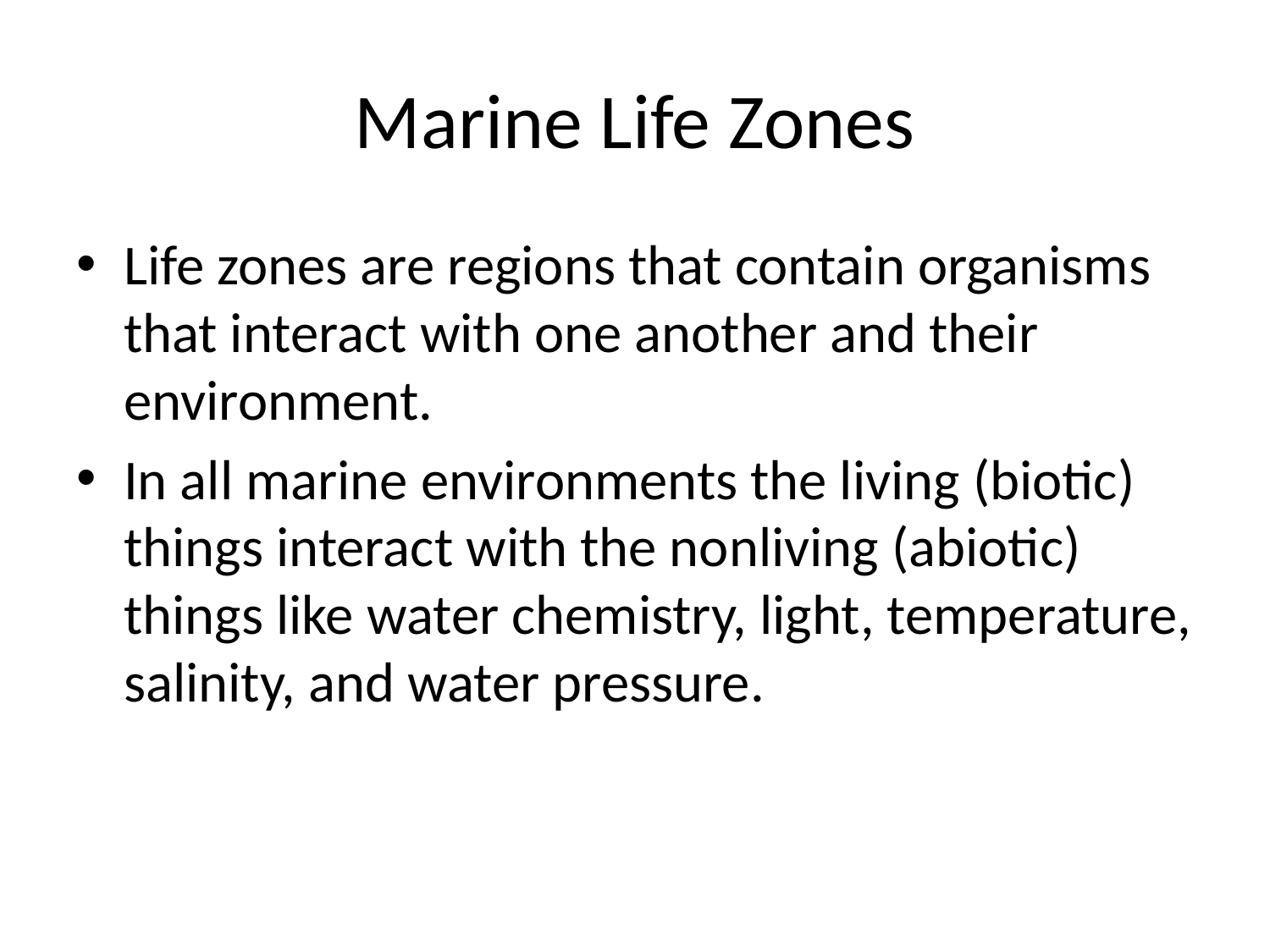

# Marine Life Zones
Life zones are regions that contain organisms that interact with one another and their environment.
In all marine environments the living (biotic) things interact with the nonliving (abiotic) things like water chemistry, light, temperature, salinity, and water pressure.